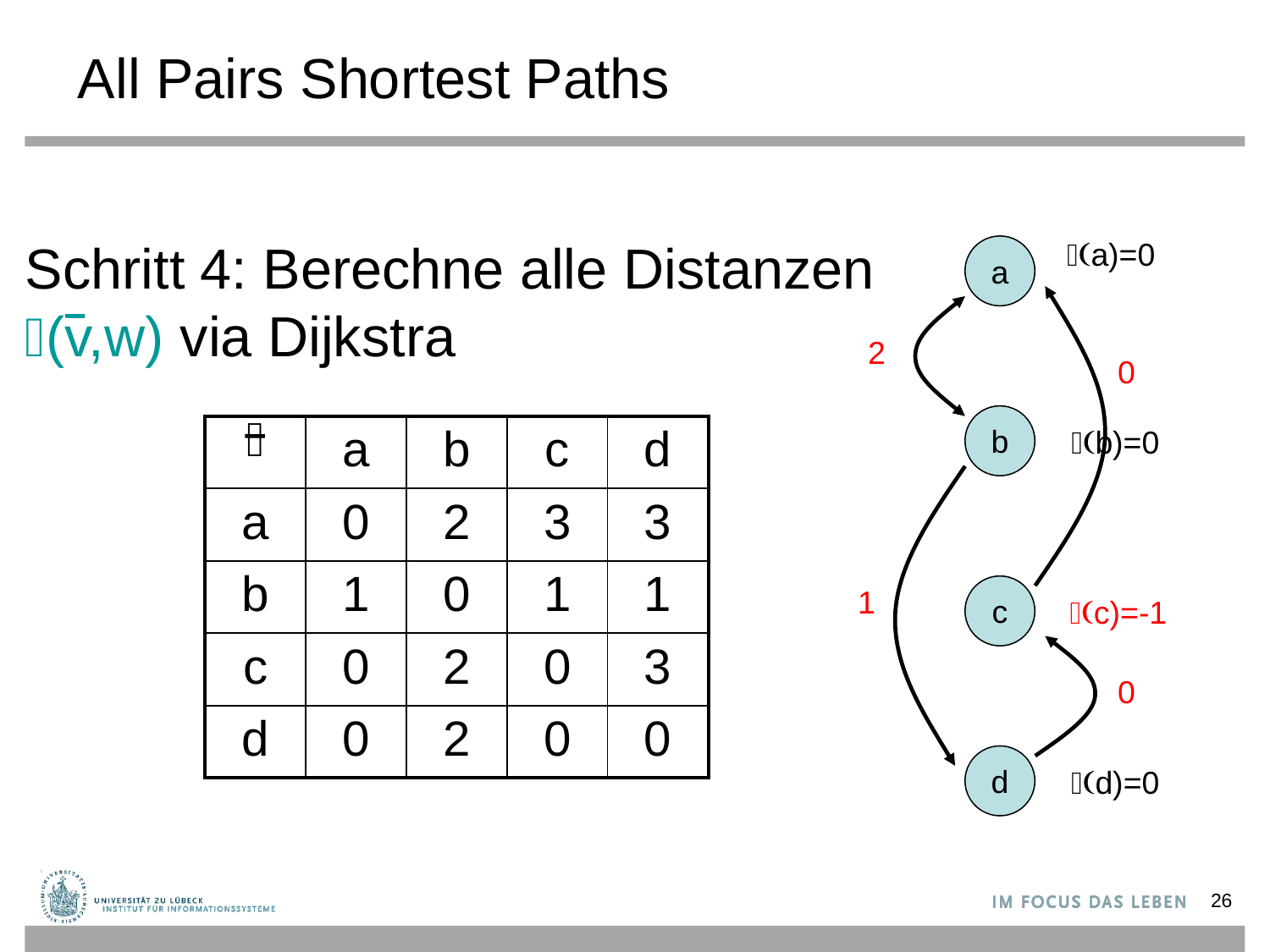

# All Pairs Shortest Paths
Schritt 4: Berechne alle Distanzen
𝜇(v,w) via Dijkstra
𝜙(a)=0
a

2
0
b
| 𝜇 | a | b | c | d |
| --- | --- | --- | --- | --- |
| a | 0 | 2 | 3 | 3 |
| b | 1 | 0 | 1 | 1 |
| c | 0 | 2 | 0 | 3 |
| d | 0 | 2 | 0 | 0 |
𝜙(b)=0

1
c
𝜙(c)=-1

0
d
𝜙(d)=0
26